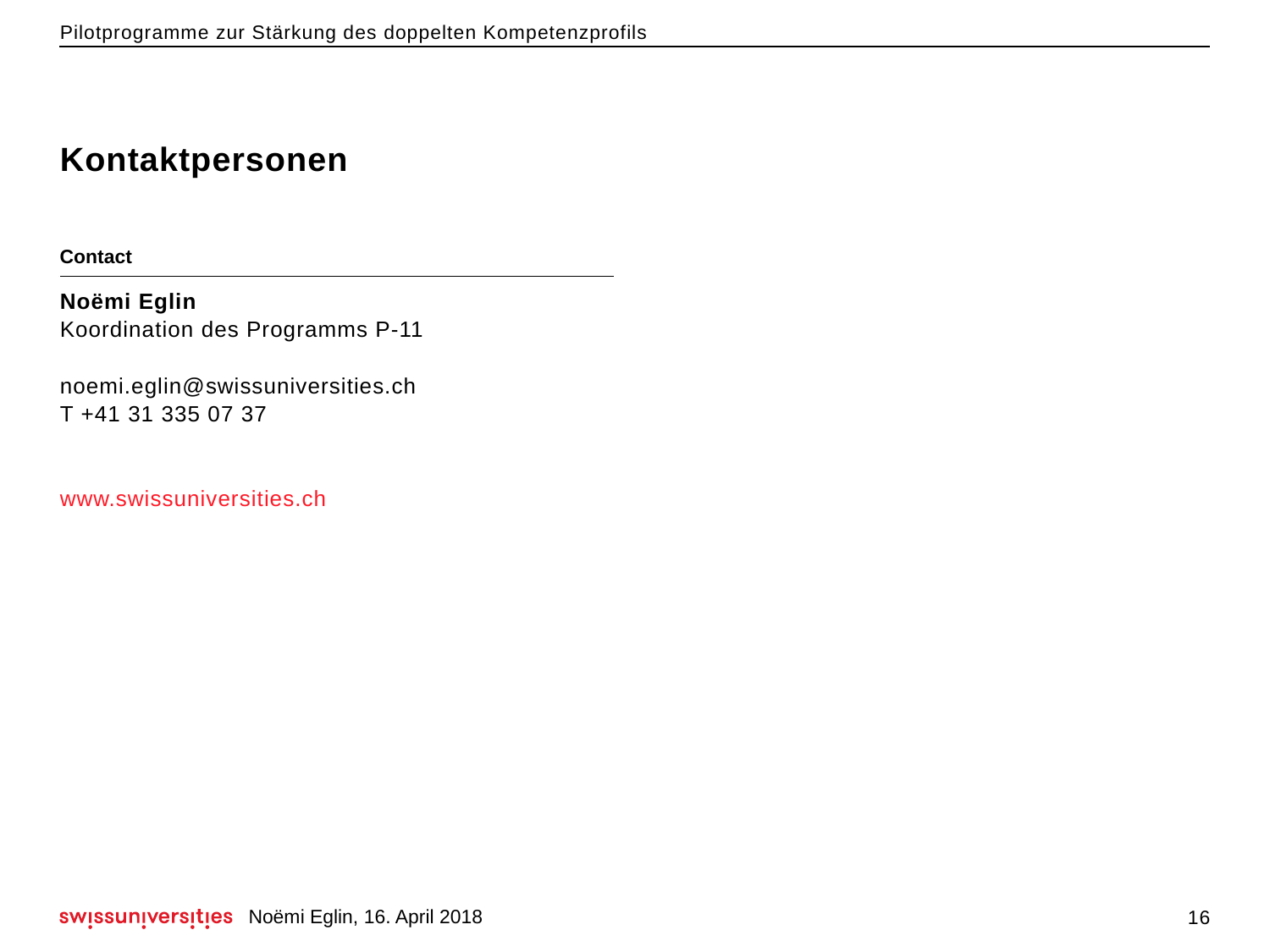

# Kontaktpersonen
| Contact |
| --- |
Noëmi Eglin
Koordination des Programms P-11

noemi.eglin@swissuniversities.ch
T +41 31 335 07 37

www.swissuniversities.ch
Noëmi Eglin, 16. April 2018
16